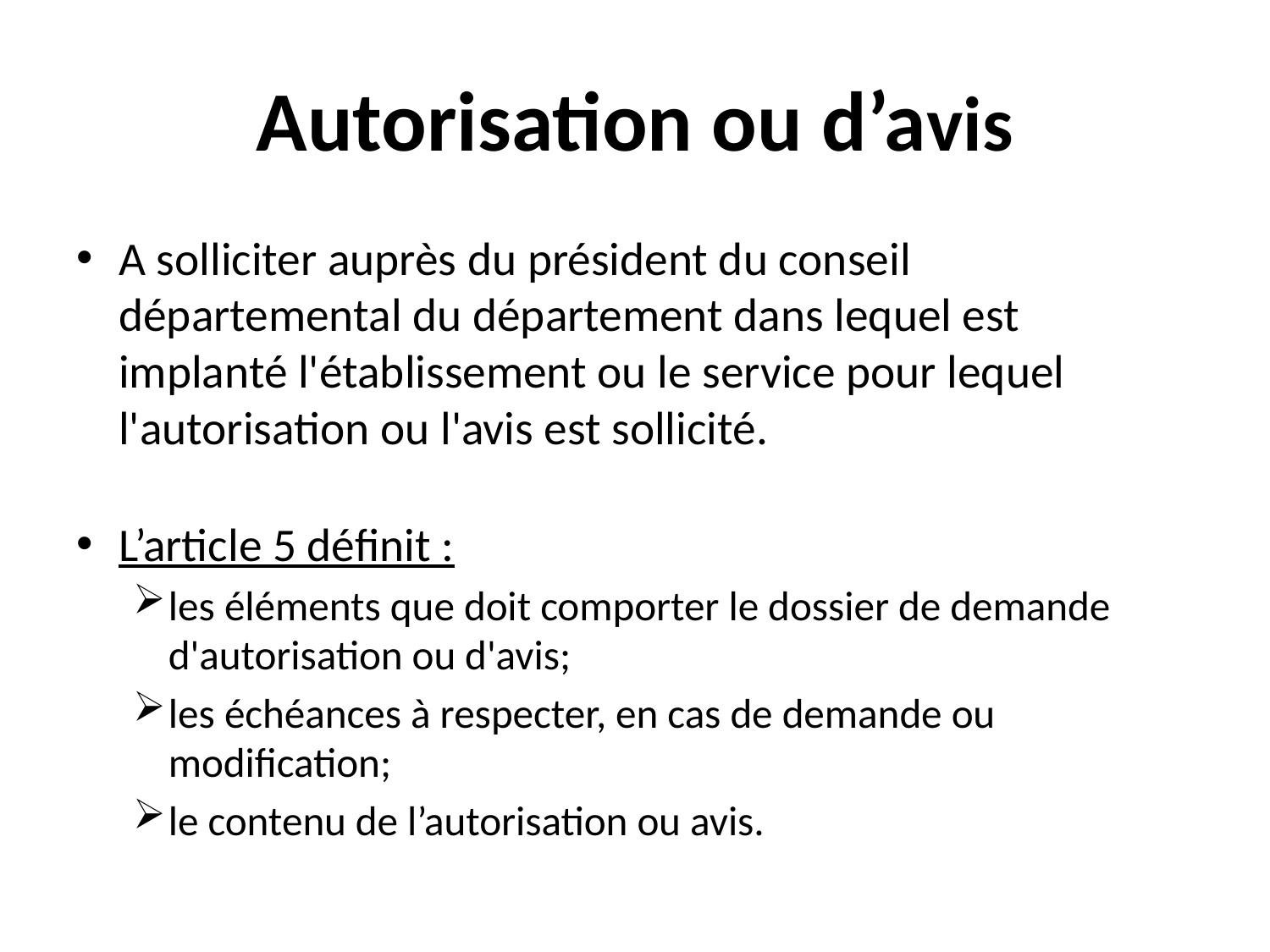

# Autorisation ou d’avis
A solliciter auprès du président du conseil départemental du département dans lequel est implanté l'établissement ou le service pour lequel l'autorisation ou l'avis est sollicité.
L’article 5 définit :
les éléments que doit comporter le dossier de demande d'autorisation ou d'avis;
les échéances à respecter, en cas de demande ou modification;
le contenu de l’autorisation ou avis.